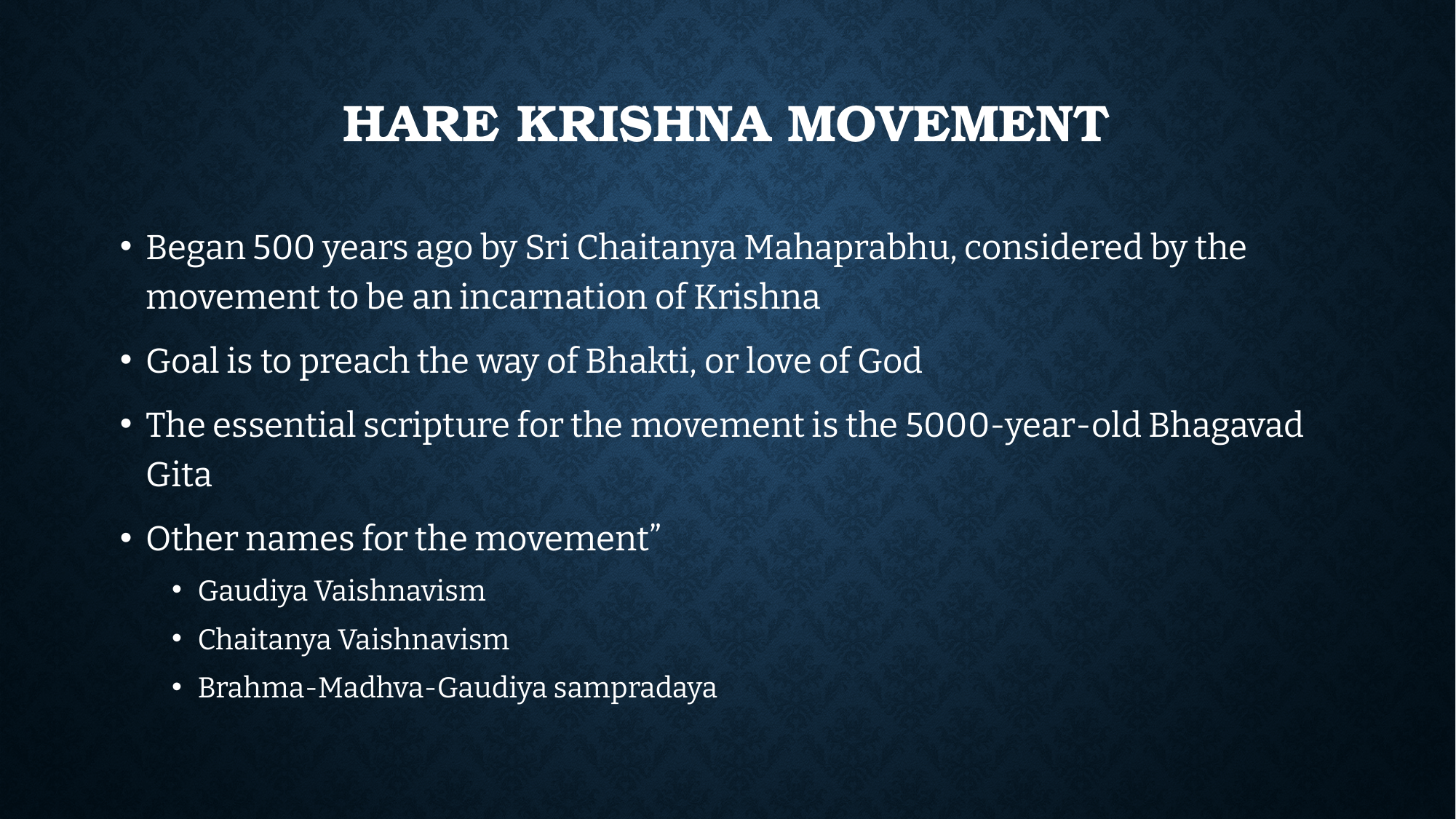

# Hare Krishna movement
Began 500 years ago by Sri Chaitanya Mahaprabhu, considered by the movement to be an incarnation of Krishna
Goal is to preach the way of Bhakti, or love of God
The essential scripture for the movement is the 5000-year-old Bhagavad Gita
Other names for the movement”
Gaudiya Vaishnavism
Chaitanya Vaishnavism
Brahma-Madhva-Gaudiya sampradaya